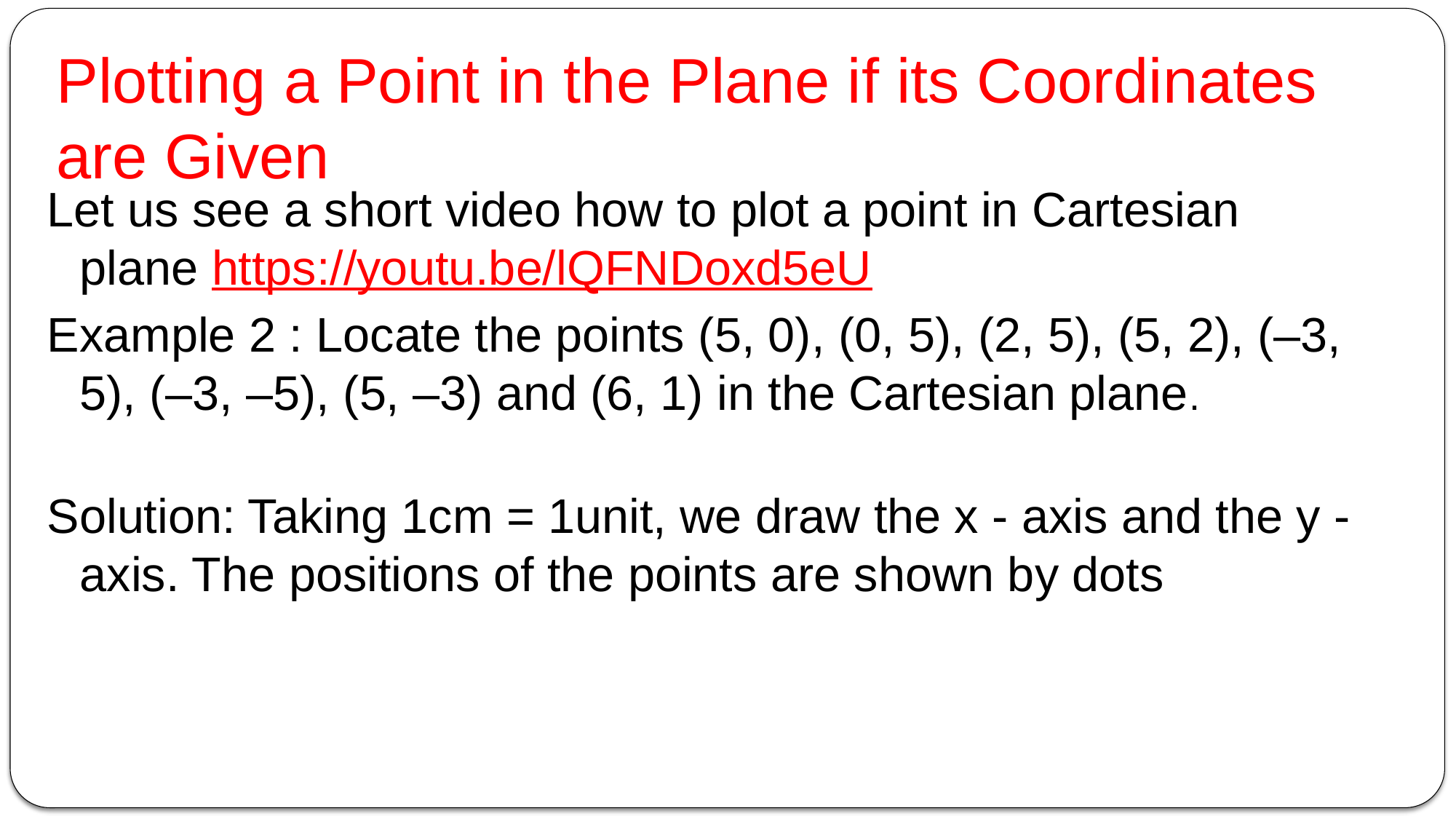

# Plotting a Point in the Plane if its Coordinates are Given
Let us see a short video how to plot a point in Cartesian plane https://youtu.be/lQFNDoxd5eU
Example 2 : Locate the points (5, 0), (0, 5), (2, 5), (5, 2), (–3, 5), (–3, –5), (5, –3) and (6, 1) in the Cartesian plane.

Solution: Taking 1cm = 1unit, we draw the x - axis and the y - axis. The positions of the points are shown by dots